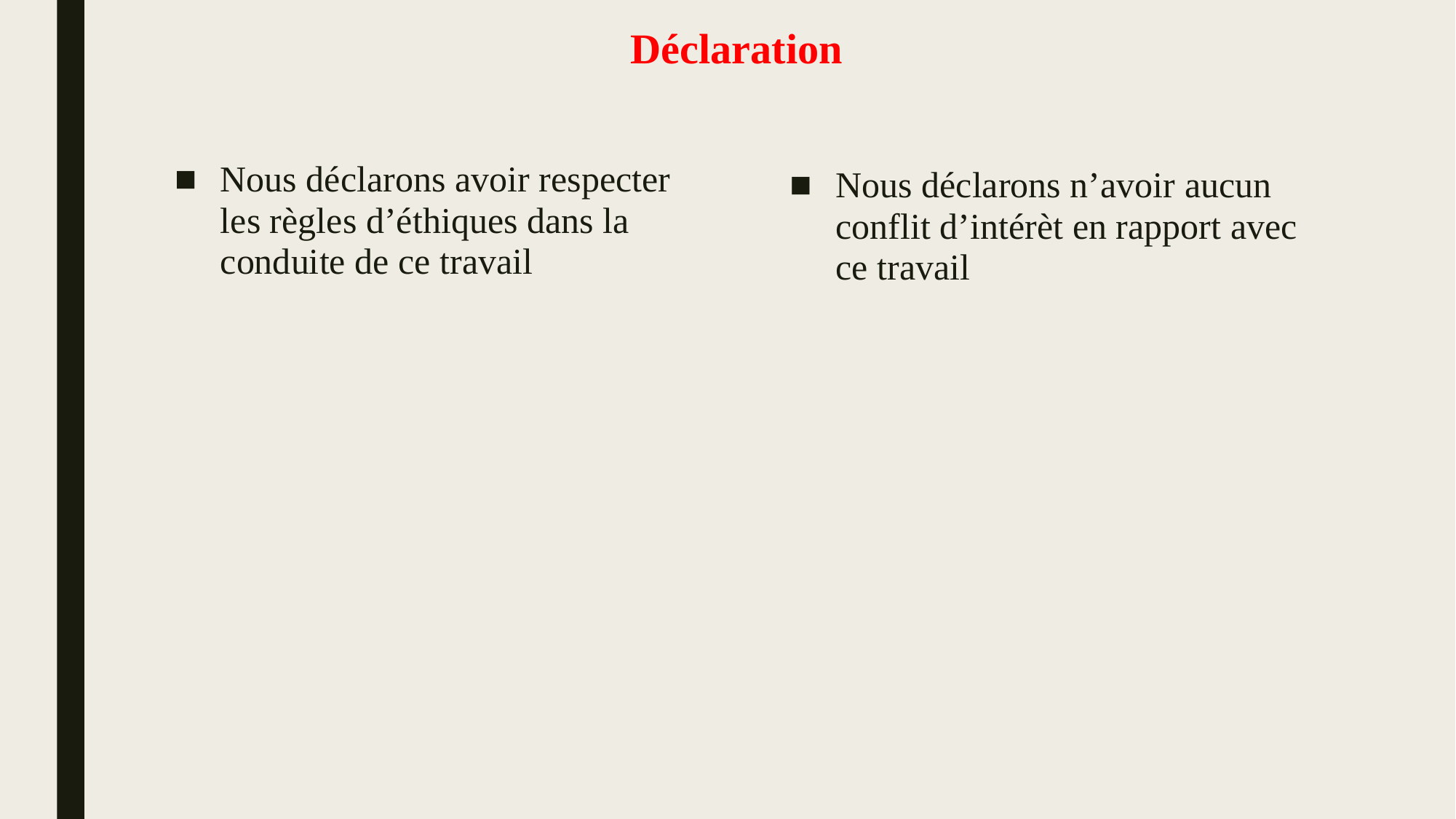

# Déclaration
Nous déclarons avoir respecter les règles d’éthiques dans la conduite de ce travail
Nous déclarons n’avoir aucun conflit d’intérèt en rapport avec ce travail